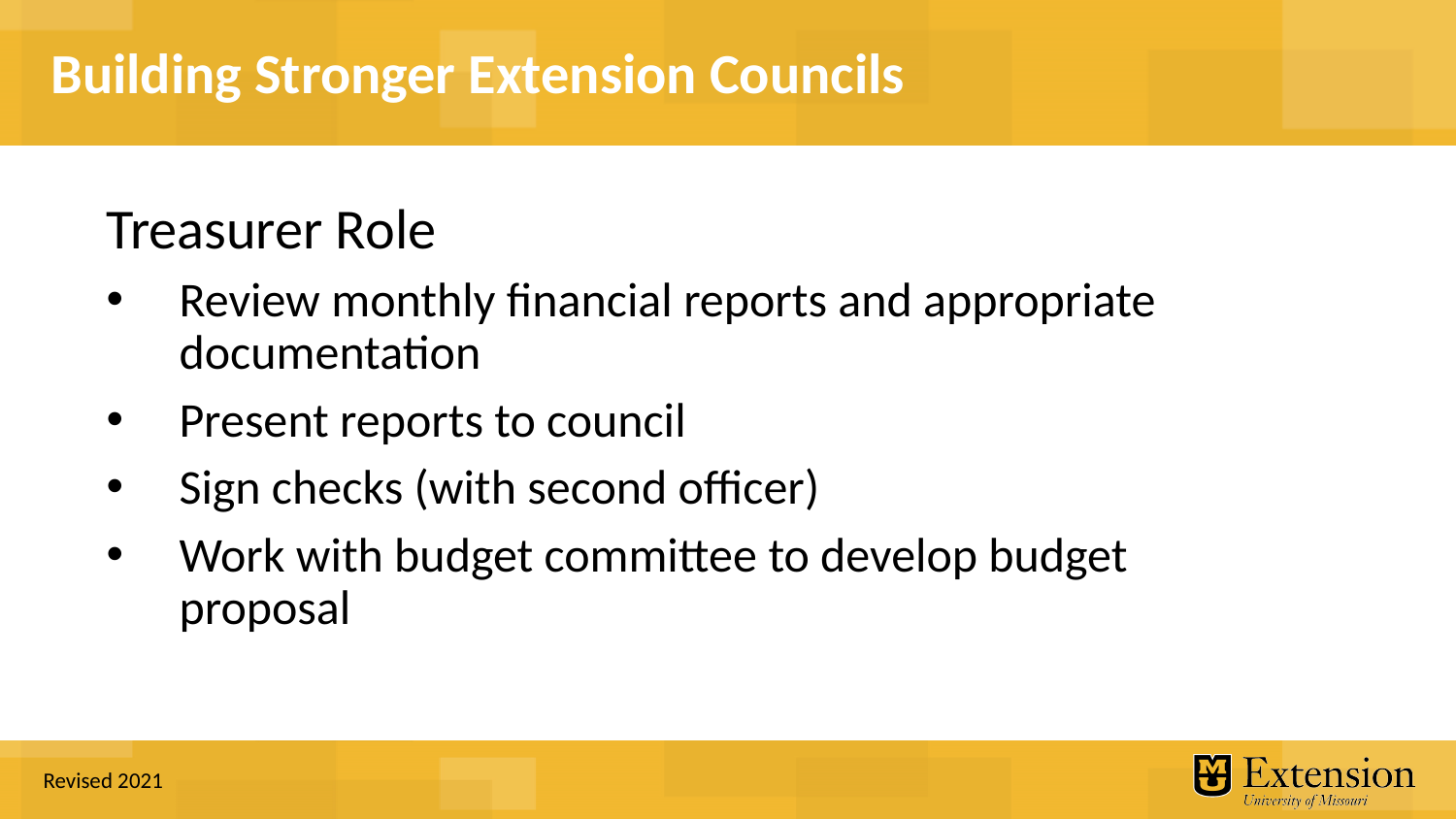

Treasurer Role
Review monthly financial reports and appropriate documentation
Present reports to council
Sign checks (with second officer)
Work with budget committee to develop budget proposal